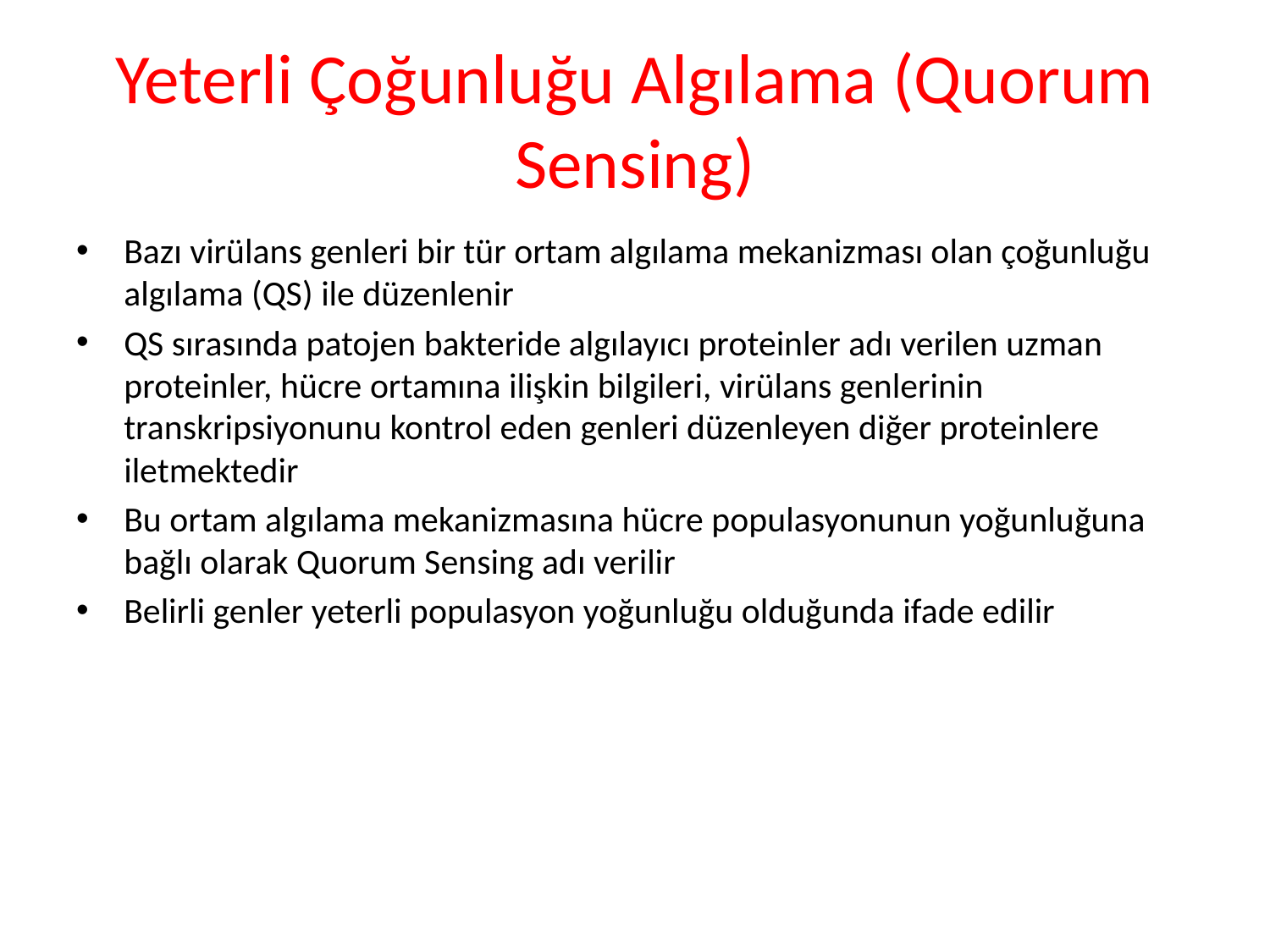

# Yeterli Çoğunluğu Algılama (Quorum Sensing)
Bazı virülans genleri bir tür ortam algılama mekanizması olan çoğunluğu algılama (QS) ile düzenlenir
QS sırasında patojen bakteride algılayıcı proteinler adı verilen uzman proteinler, hücre ortamına ilişkin bilgileri, virülans genlerinin transkripsiyonunu kontrol eden genleri düzenleyen diğer proteinlere iletmektedir
Bu ortam algılama mekanizmasına hücre populasyonunun yoğunluğuna bağlı olarak Quorum Sensing adı verilir
Belirli genler yeterli populasyon yoğunluğu olduğunda ifade edilir